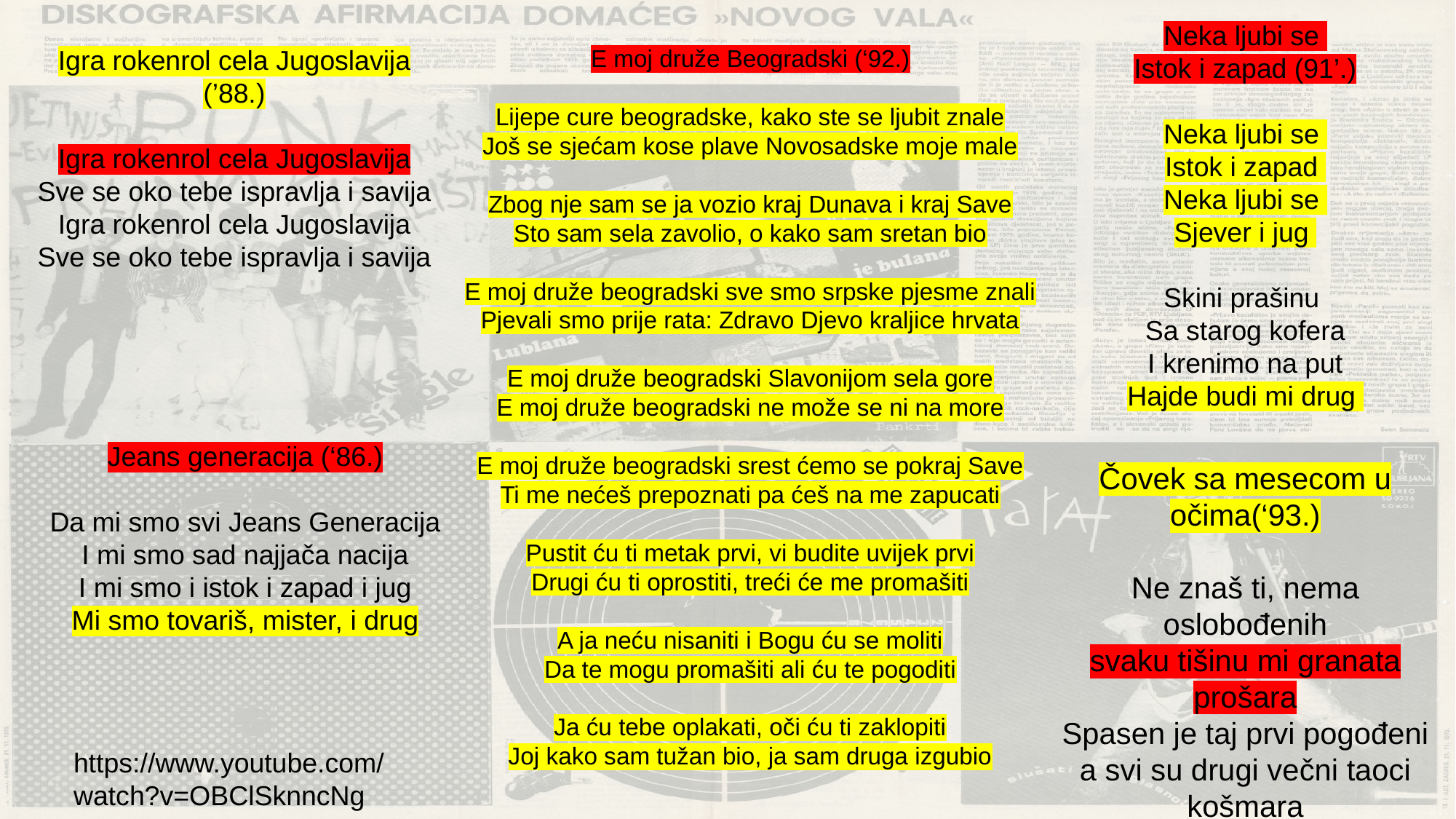

Neka ljubi se
Istok i zapad (91’.)

Neka ljubi se
Istok i zapad
Neka ljubi se
Sjever i jug

Skini prašinu
Sa starog kofera
I krenimo na put
Hajde budi mi drug
Igra rokenrol cela Jugoslavija (’88.)

Igra rokenrol cela Jugoslavija
Sve se oko tebe ispravlja i savija
Igra rokenrol cela Jugoslavija
Sve se oko tebe ispravlja i savija
E moj druže Beogradski (‘92.)

Lijepe cure beogradske, kako ste se ljubit znale
Još se sjećam kose plave Novosadske moje male

Zbog nje sam se ja vozio kraj Dunava i kraj Save
Sto sam sela zavolio, o kako sam sretan bio

E moj druže beogradski sve smo srpske pjesme znali
Pjevali smo prije rata: Zdravo Djevo kraljice hrvata

E moj druže beogradski Slavonijom sela gore
E moj druže beogradski ne može se ni na more

E moj druže beogradski srest ćemo se pokraj Save
Ti me nećeš prepoznati pa ćeš na me zapucati

Pustit ću ti metak prvi, vi budite uvijek prvi
Drugi ću ti oprostiti, treći će me promašiti

A ja neću nisaniti i Bogu ću se moliti
Da te mogu promašiti ali ću te pogoditi

Ja ću tebe oplakati, oči ću ti zaklopiti
Joj kako sam tužan bio, ja sam druga izgubio
Jeans generacija (‘86.)

Da mi smo svi Jeans Generacija
I mi smo sad najjača nacija
I mi smo i istok i zapad i jug
Mi smo tovariš, mister, i drug
Čovek sa mesecom u očima(‘93.)

Ne znaš ti, nema oslobođenih
svaku tišinu mi granata prošara
Spasen je taj prvi pogođeni
a svi su drugi večni taoci košmara
https://www.youtube.com/watch?v=OBClSknncNg